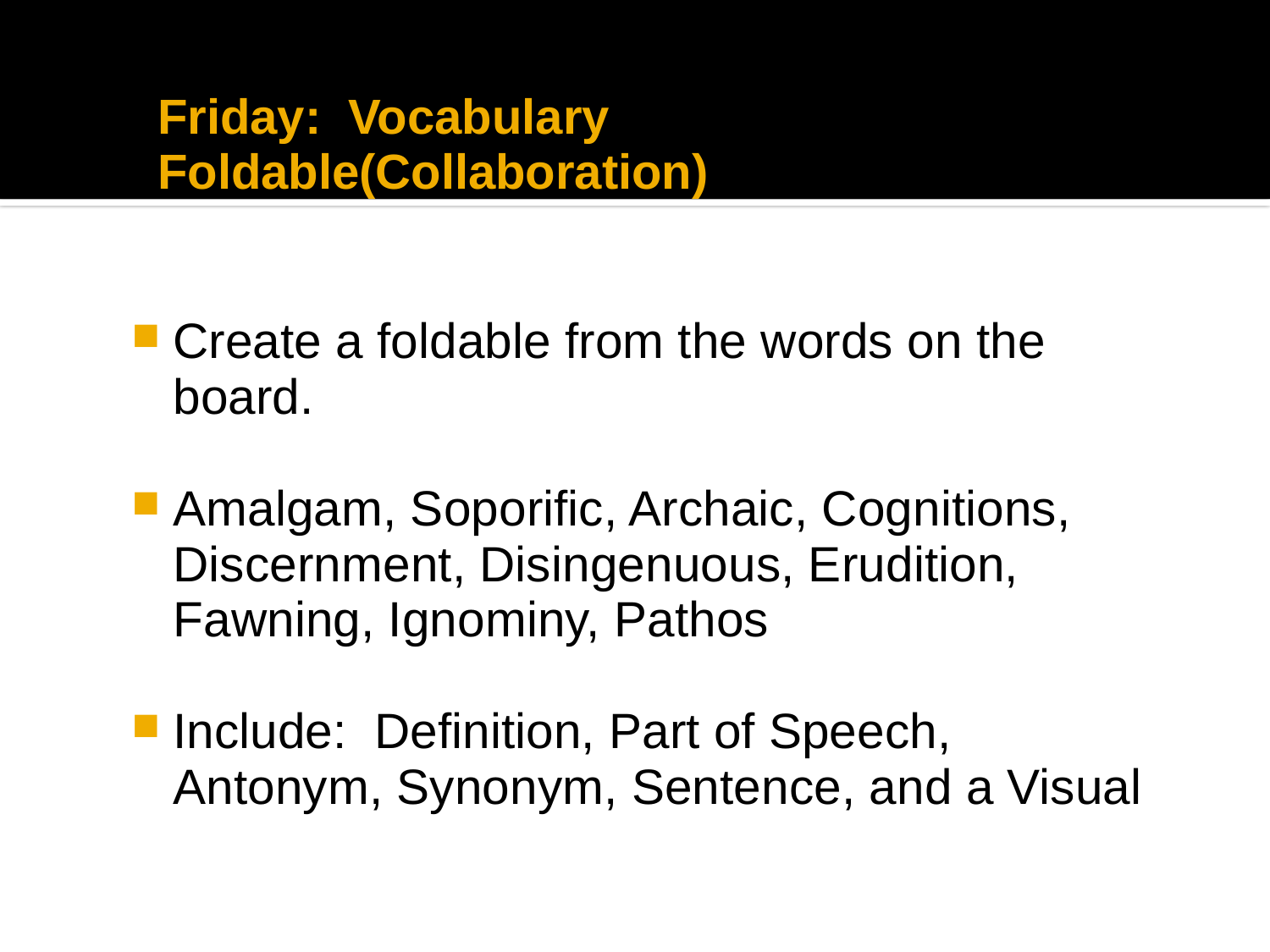

# Friday:  Vocabulary Foldable(Collaboration)

Create a foldable from the words on the board.

Amalgam, Soporific, Archaic, Cognitions, Discernment, Disingenuous, Erudition, Fawning, Ignominy, Pathos

Include:  Definition, Part of Speech, Antonym, Synonym, Sentence, and a Visual